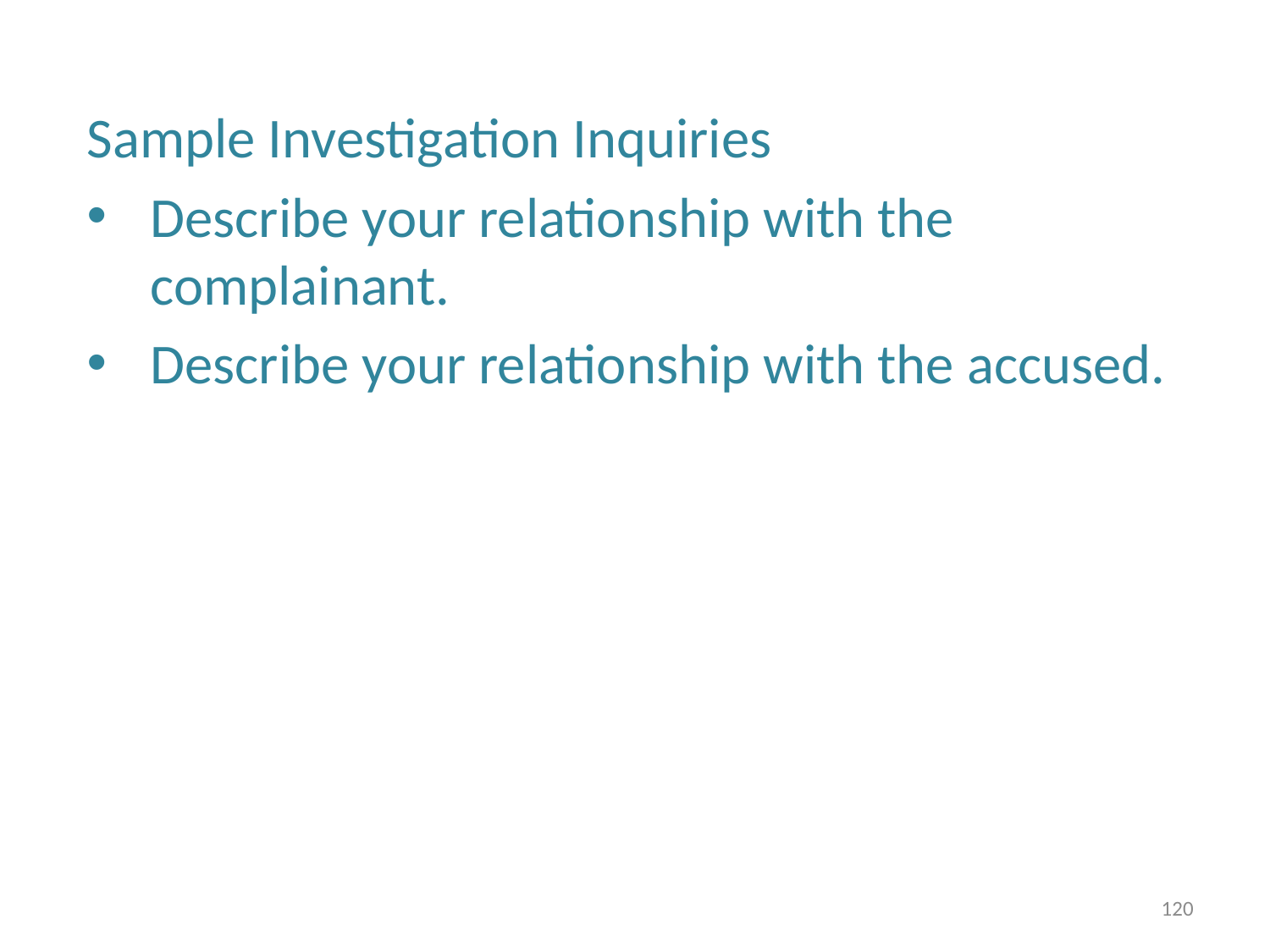

Sample Investigation Inquiries
Describe your relationship with the  complainant.
Describe your relationship with the accused.

120